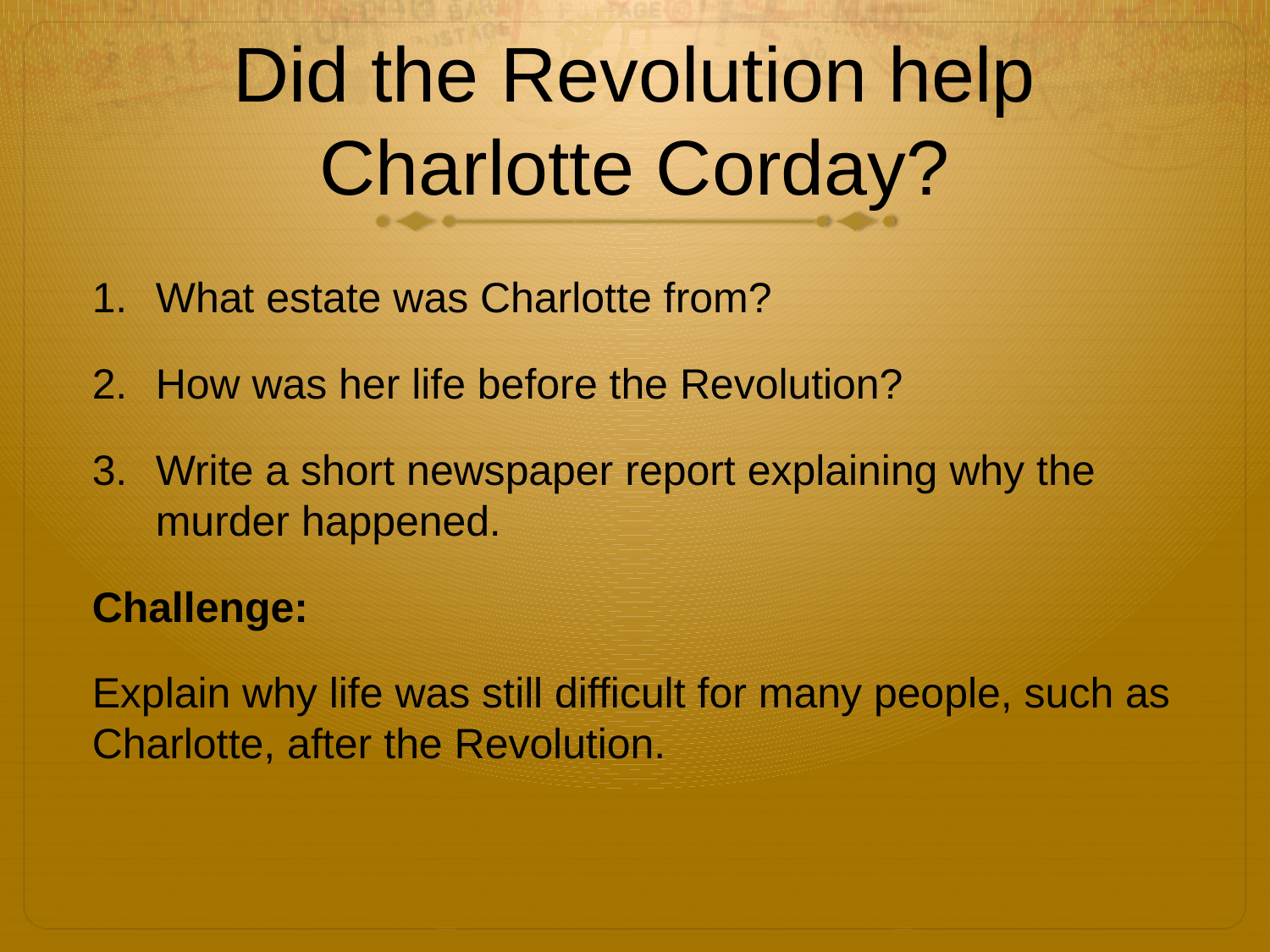

# Did the Revolution help Charlotte Corday?
What estate was Charlotte from?
How was her life before the Revolution?
Write a short newspaper report explaining why the murder happened.
Challenge:
Explain why life was still difficult for many people, such as Charlotte, after the Revolution.